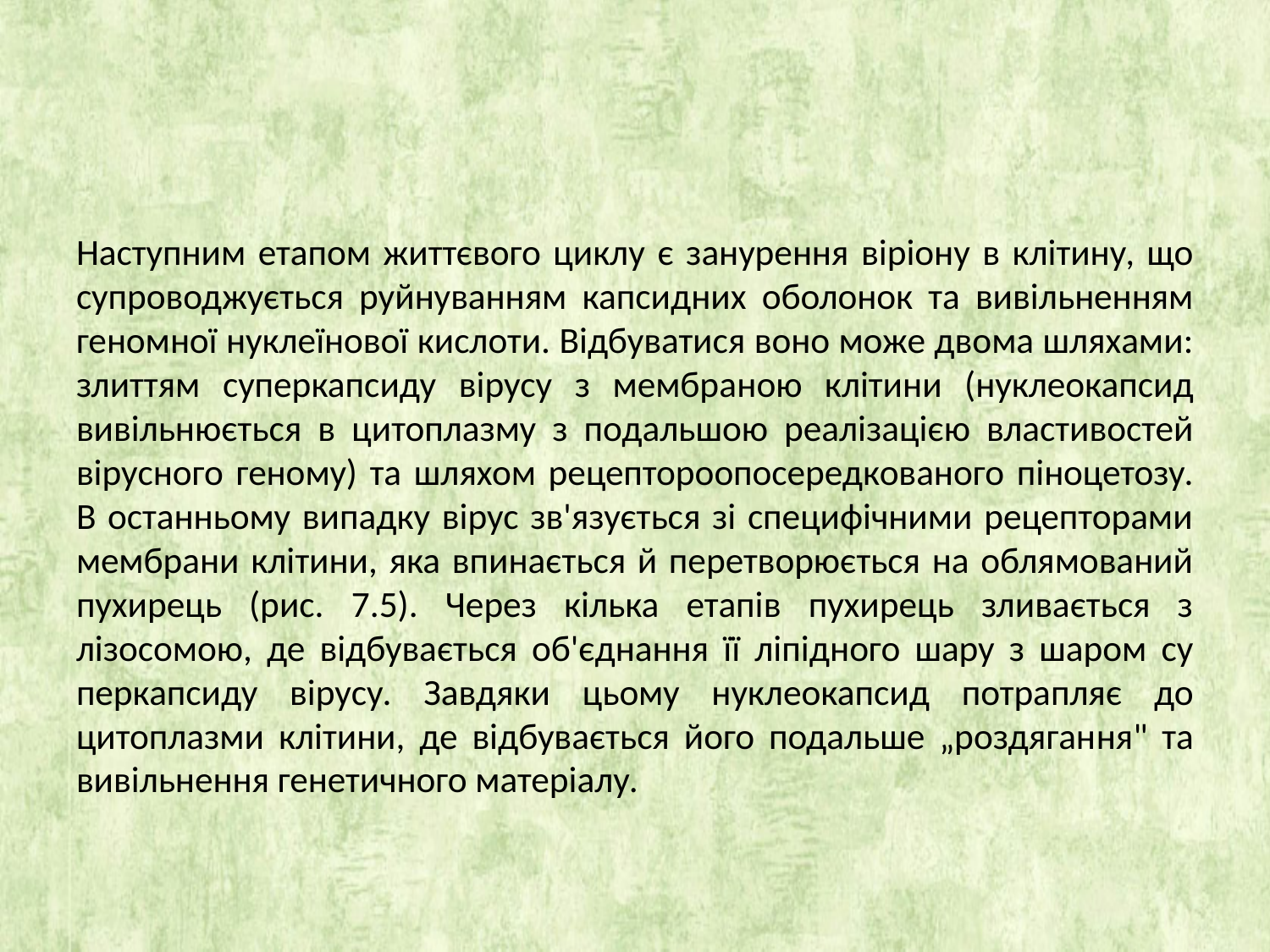

#
Наступним етапом життєвого циклу є занурення віріону в клітину, що супроводжується руйнуванням капсидних оболонок та вивільненням геномної нуклеїнової кислоти. Відбуватися воно може двома шляхами: злиттям суперкапсиду вірусу з мембра­ною клітини (нуклеокапсид вивільнюється в цитоплазму з по­дальшою реалізацією властивостей вірусного геному) та шляхом рецептороопосередкованого піноцетозу. В останньому випадку вірус зв'язується зі специфічними рецепторами мембрани клі­тини, яка впинається й перетворюється на облямований пухи­рець (рис. 7.5). Через кілька етапів пухирець зливається з лізосомою, де відбувається об'єднання її ліпідного шару з шаром су­перкапсиду вірусу. Завдяки цьому нуклеокапсид потрапляє до цитоплазми клітини, де відбувається його подальше „роздяган­ня" та вивільнення генетичного матеріалу.